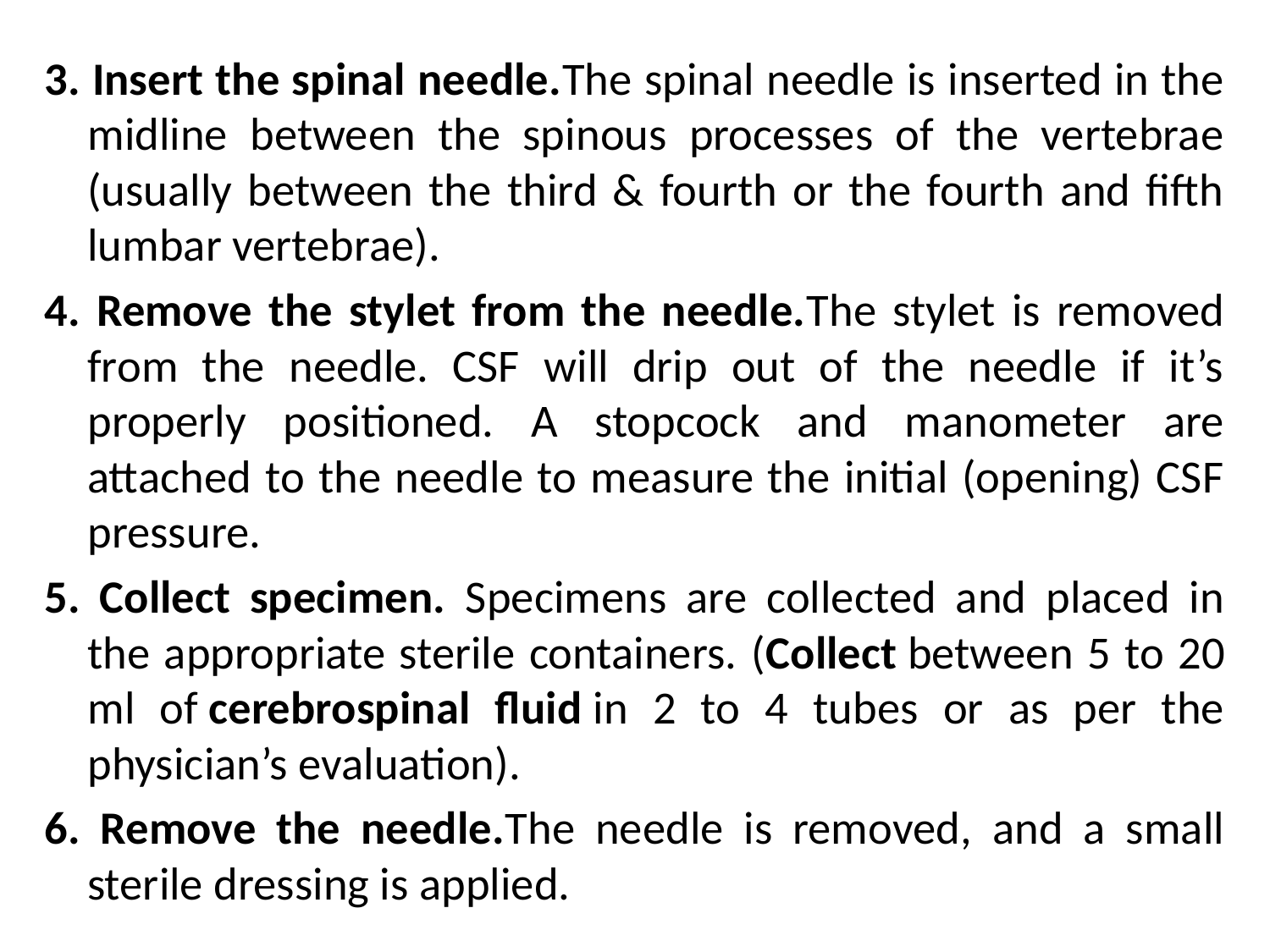

3. Insert the spinal needle.The spinal needle is inserted in the midline between the spinous processes of the vertebrae (usually between the third & fourth or the fourth and fifth lumbar vertebrae).
4. Remove the stylet from the needle.The stylet is removed from the needle. CSF will drip out of the needle if it’s properly positioned. A stopcock and manometer are attached to the needle to measure the initial (opening) CSF pressure.
5. Collect specimen. Specimens are collected and placed in the appropriate sterile containers. (Collect between 5 to 20 ml of cerebrospinal fluid in 2 to 4 tubes or as per the physician’s evaluation).
6. Remove the needle.The needle is removed, and a small sterile dressing is applied.